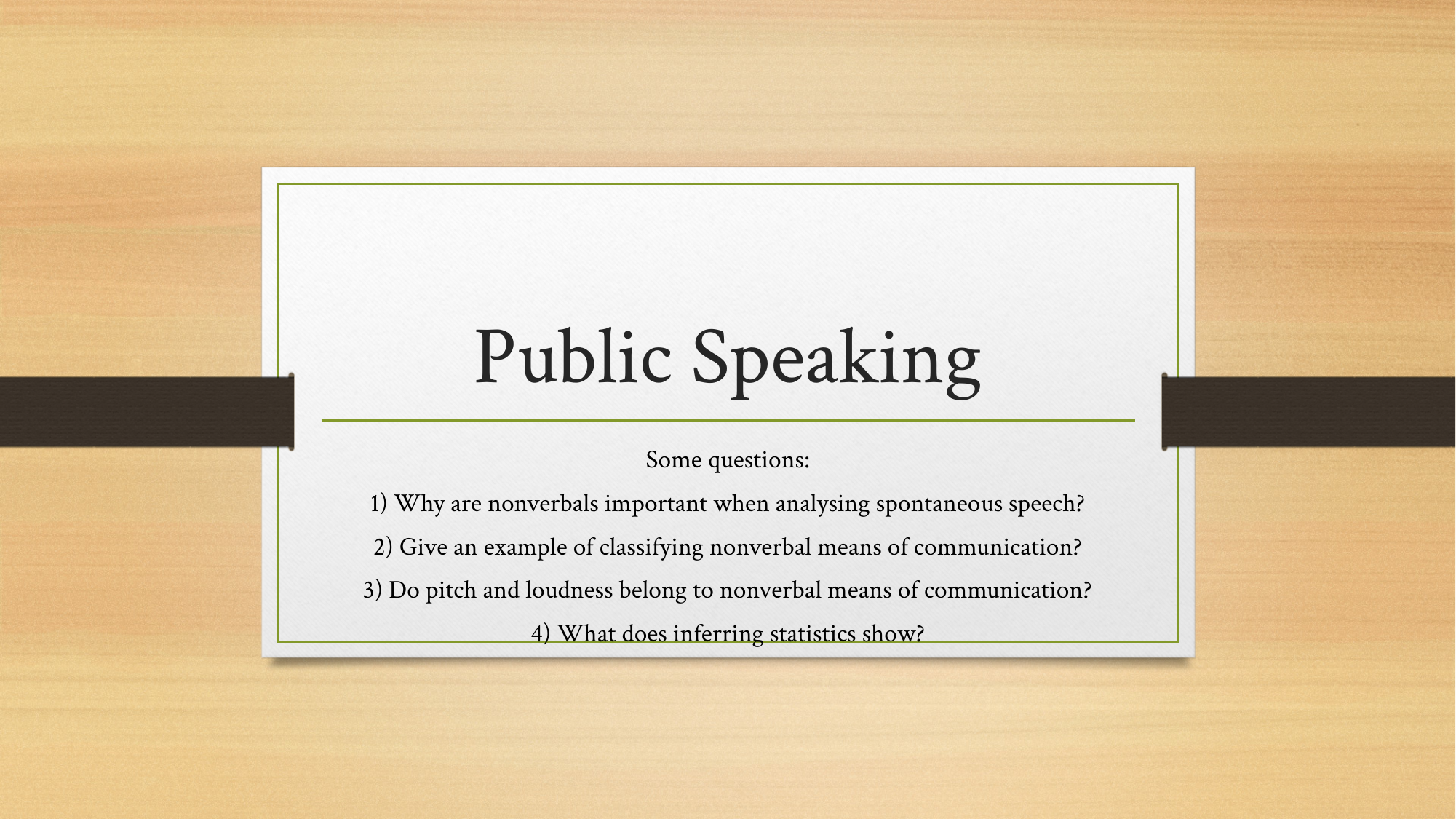

# Public Speaking
Some questions:
1) Why are nonverbals important when analysing spontaneous speech?
2) Give an example of classifying nonverbal means of communication?
3) Do pitch and loudness belong to nonverbal means of communication?
4) What does inferring statistics show?